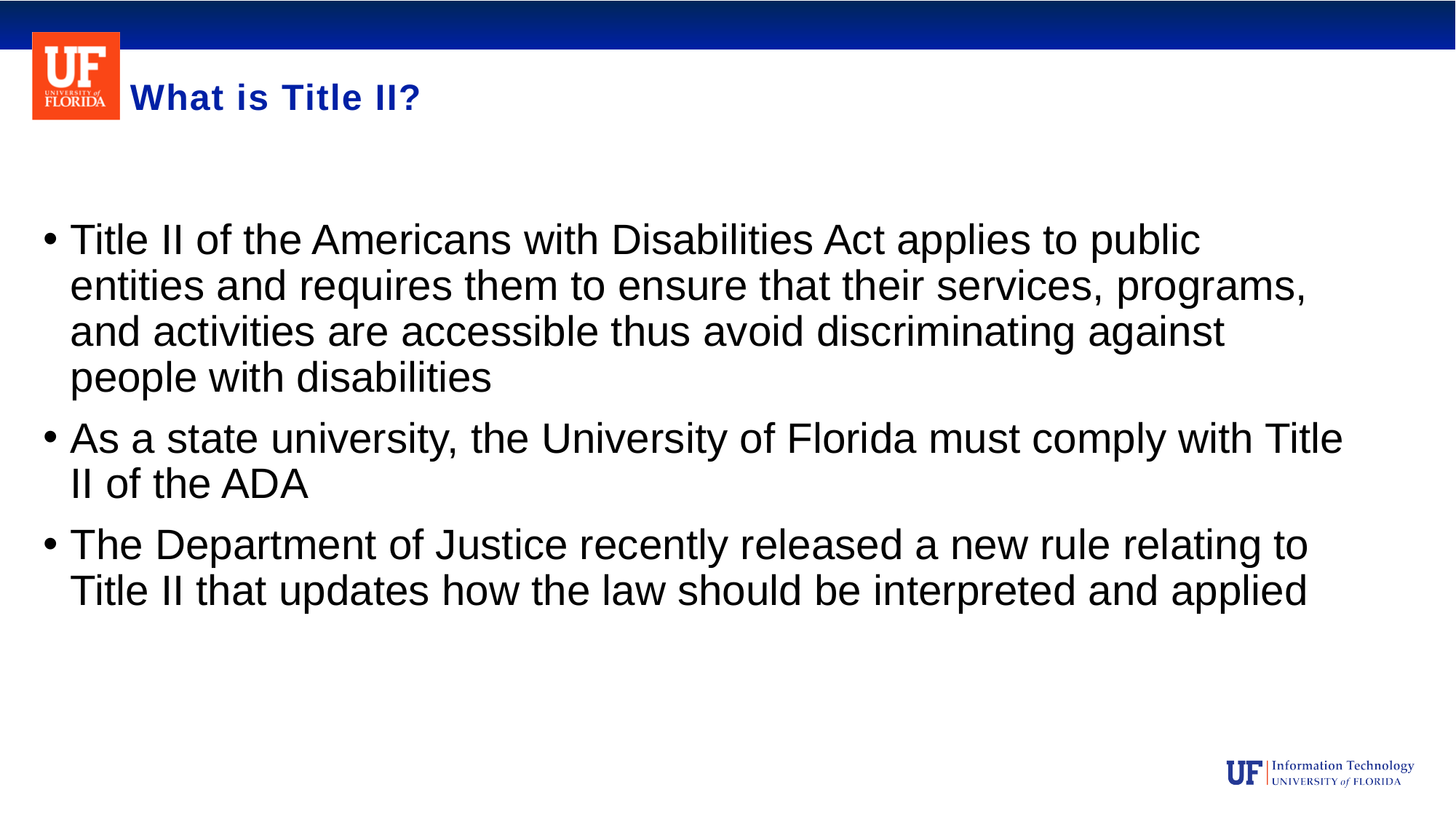

# What is Title II?
Title II of the Americans with Disabilities Act applies to public entities and requires them to ensure that their services, programs, and activities are accessible thus avoid discriminating against people with disabilities
As a state university, the University of Florida must comply with Title II of the ADA
The Department of Justice recently released a new rule relating to Title II that updates how the law should be interpreted and applied